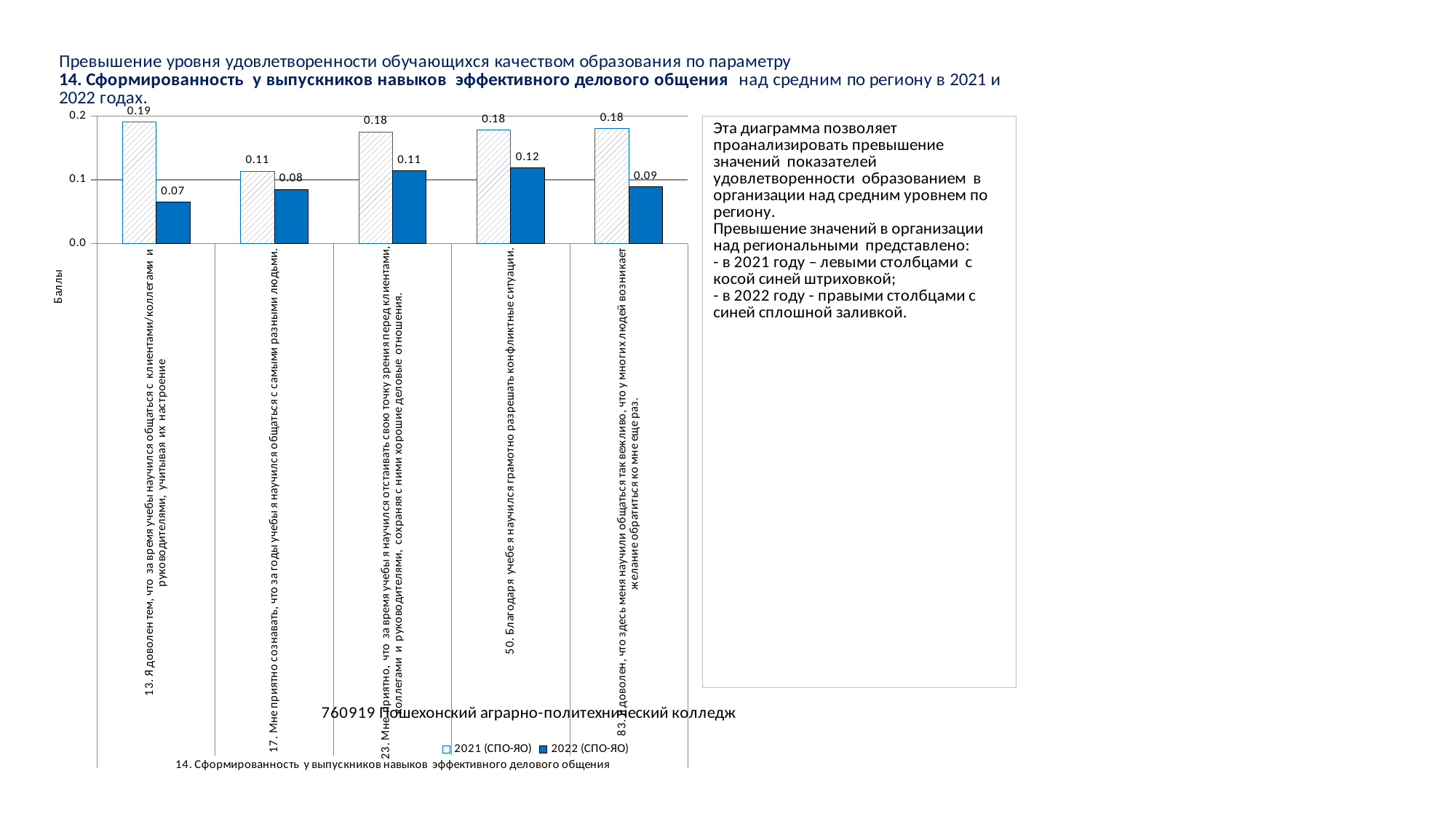

### Chart

| Category | 2021 (СПО-ЯО) | 2022 (СПО-ЯО) |
|---|---|---|
| 13. Я доволен тем, что  за время учебы научился общаться с  клиентами/коллегами  и  руководителями,  учитывая  их  настроение | 0.19002129037610782 | 0.06531596877547852 |
| 17. Мне приятно сознавать, что за годы учебы я научился общаться с самыми разными людьми.  | 0.11357532457452724 | 0.0849668926056566 |
| 23. Мне  приятно,  что  за время учебы я научился отстаивать свою точку зрения перед клиентами, коллегами  и  руководителями,  сохраняя с ними хорошие деловые  отношения. | 0.17512036890828941 | 0.11427152109773075 |
| 50. Благодаря  учебе я научился грамотно разрешать конфликтные ситуации. | 0.1778074258048461 | 0.11849528593062697 |
| 83. Я доволен, что здесь меня научили общаться так вежливо, что у многих людей возникает  желание обратиться ко мне еще раз. | 0.18019740768594605 | 0.08904917652656597 |